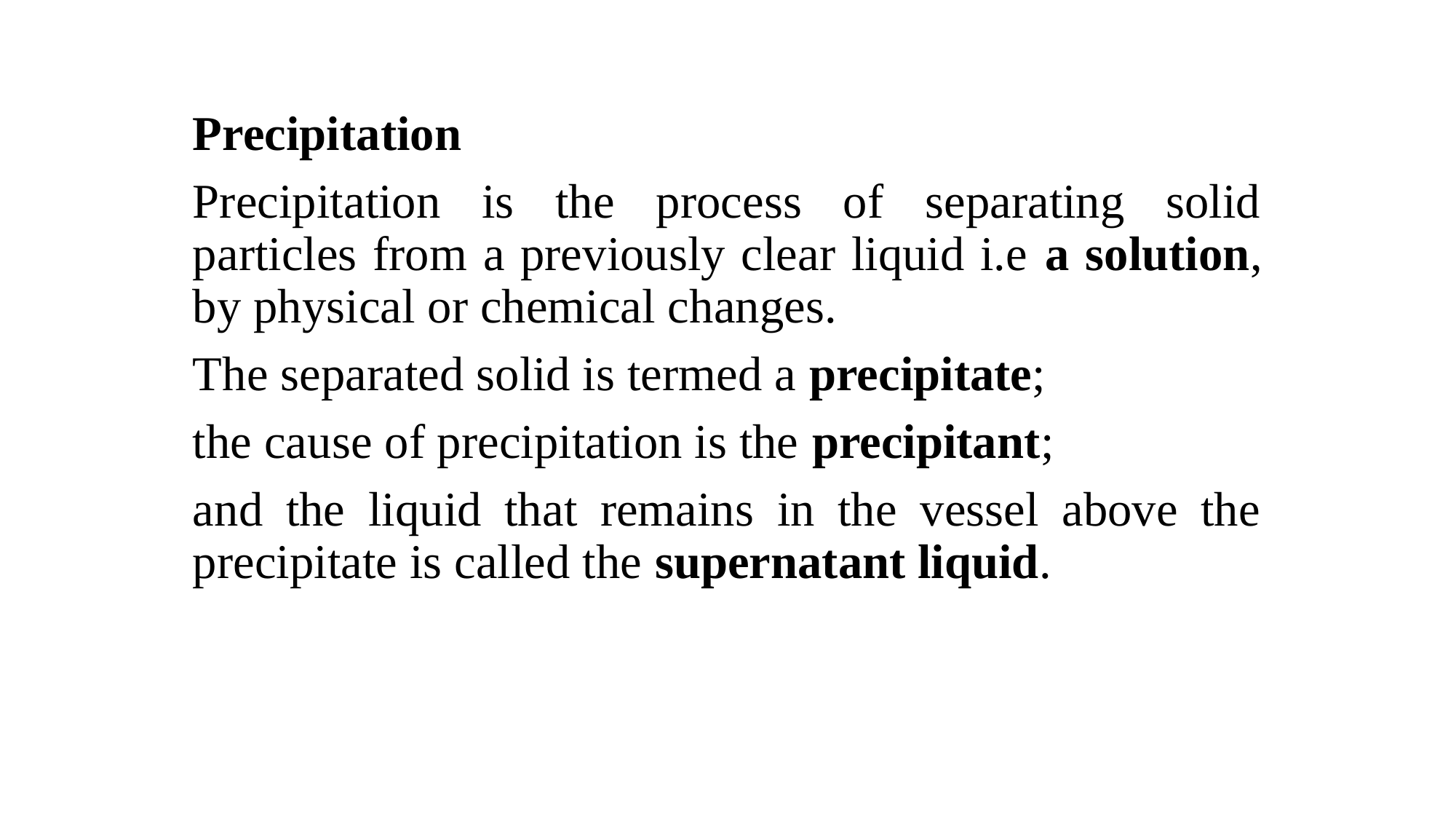

Precipitation
Precipitation is the process of separating solid particles from a previously clear liquid i.e a solution, by physical or chemical changes.
The separated solid is termed a precipitate;
the cause of precipitation is the precipitant;
and the liquid that remains in the vessel above the precipitate is called the supernatant liquid.